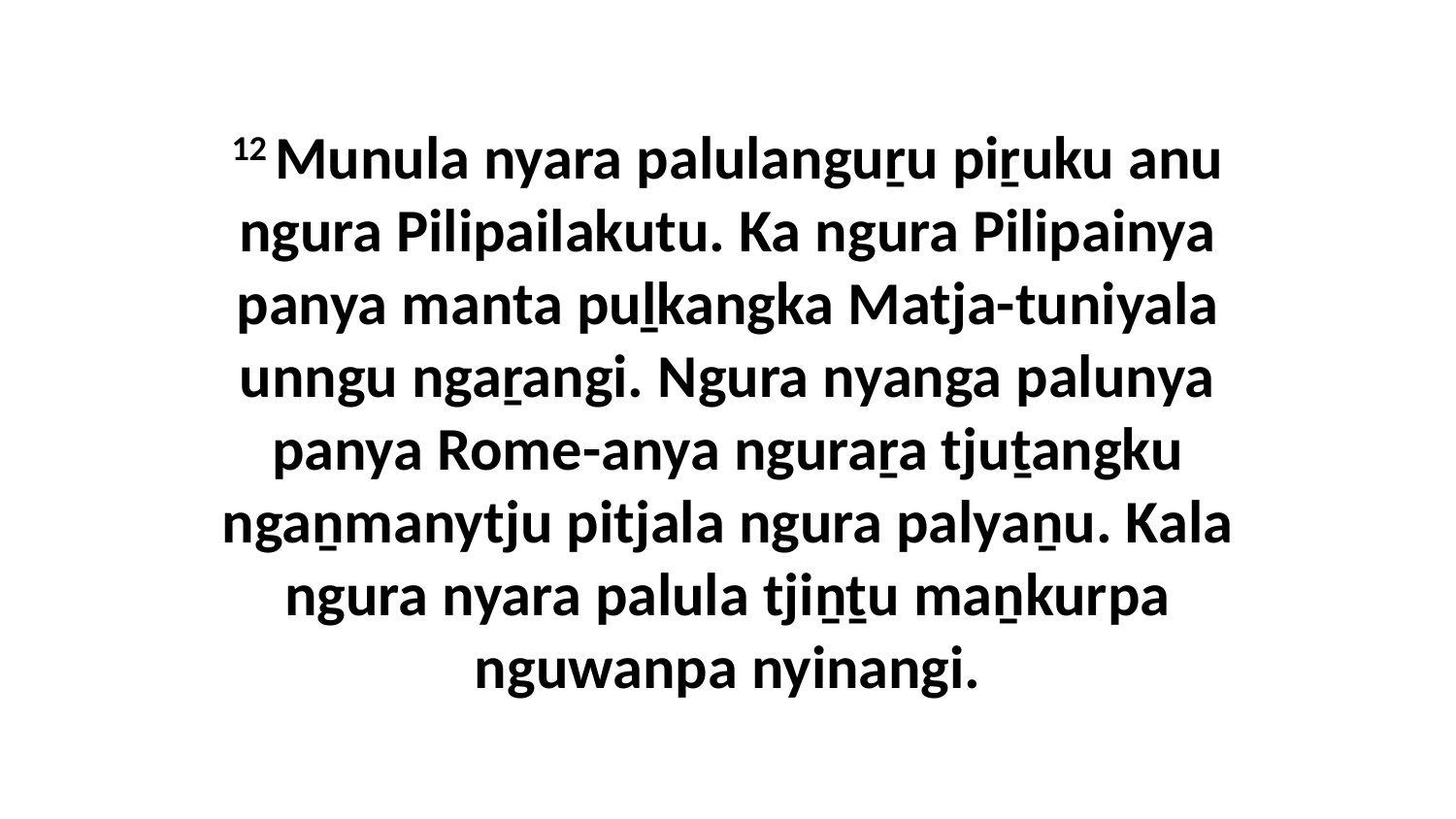

12 Munula nyara palulanguṟu piṟuku anu ngura Pilipailakutu. Ka ngura Pilipainya panya manta puḻkangka Matja-tuniyala unngu ngaṟangi. Ngura nyanga palunya panya Rome-anya nguraṟa tjuṯangku ngaṉmanytju pitjala ngura palyaṉu. Kala ngura nyara palula tjiṉṯu maṉkurpa nguwanpa nyinangi.